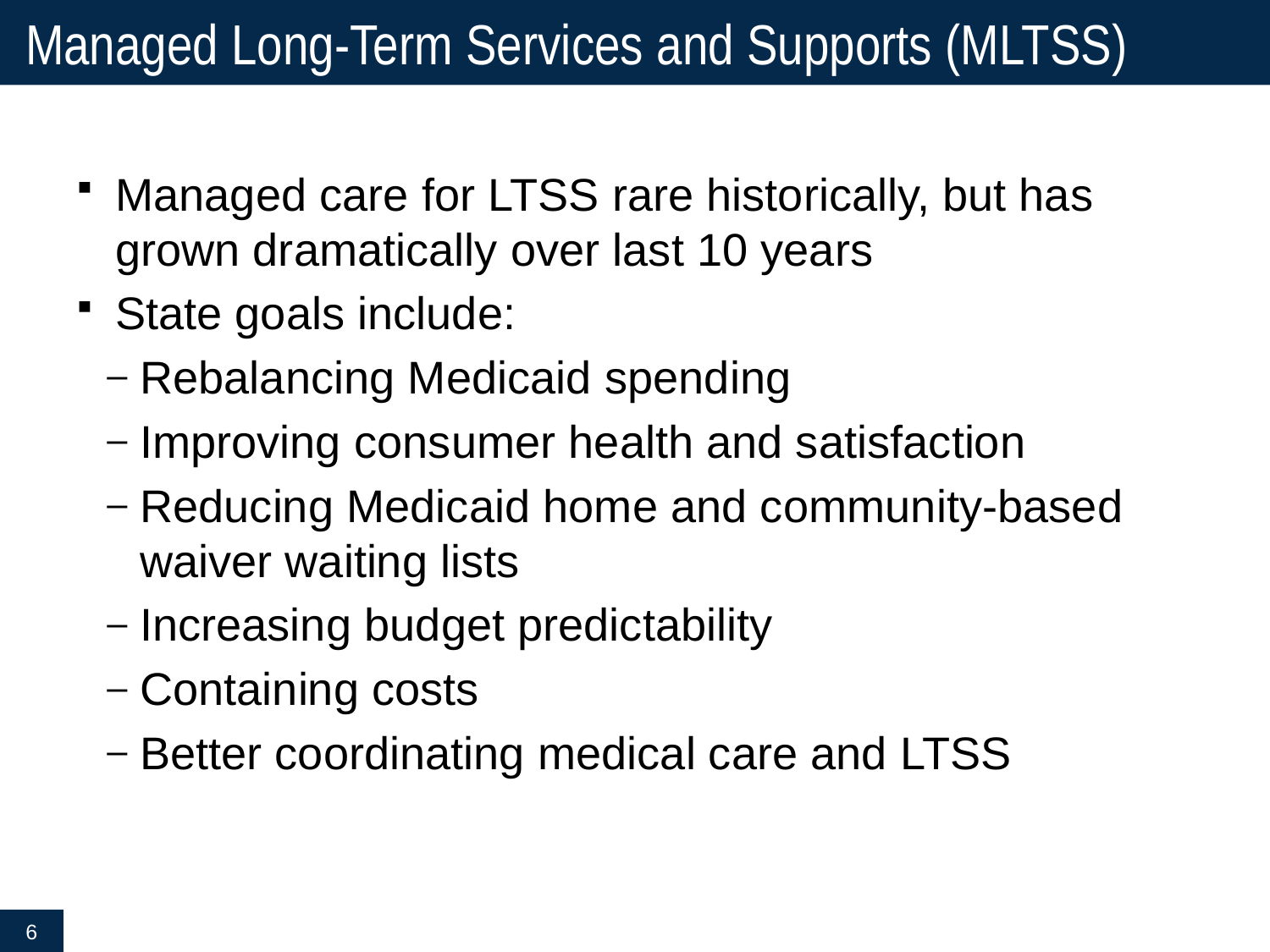

# Managed Long-Term Services and Supports (MLTSS)
Managed care for LTSS rare historically, but has grown dramatically over last 10 years
State goals include:
Rebalancing Medicaid spending
Improving consumer health and satisfaction
Reducing Medicaid home and community-based waiver waiting lists
Increasing budget predictability
Containing costs
Better coordinating medical care and LTSS
6